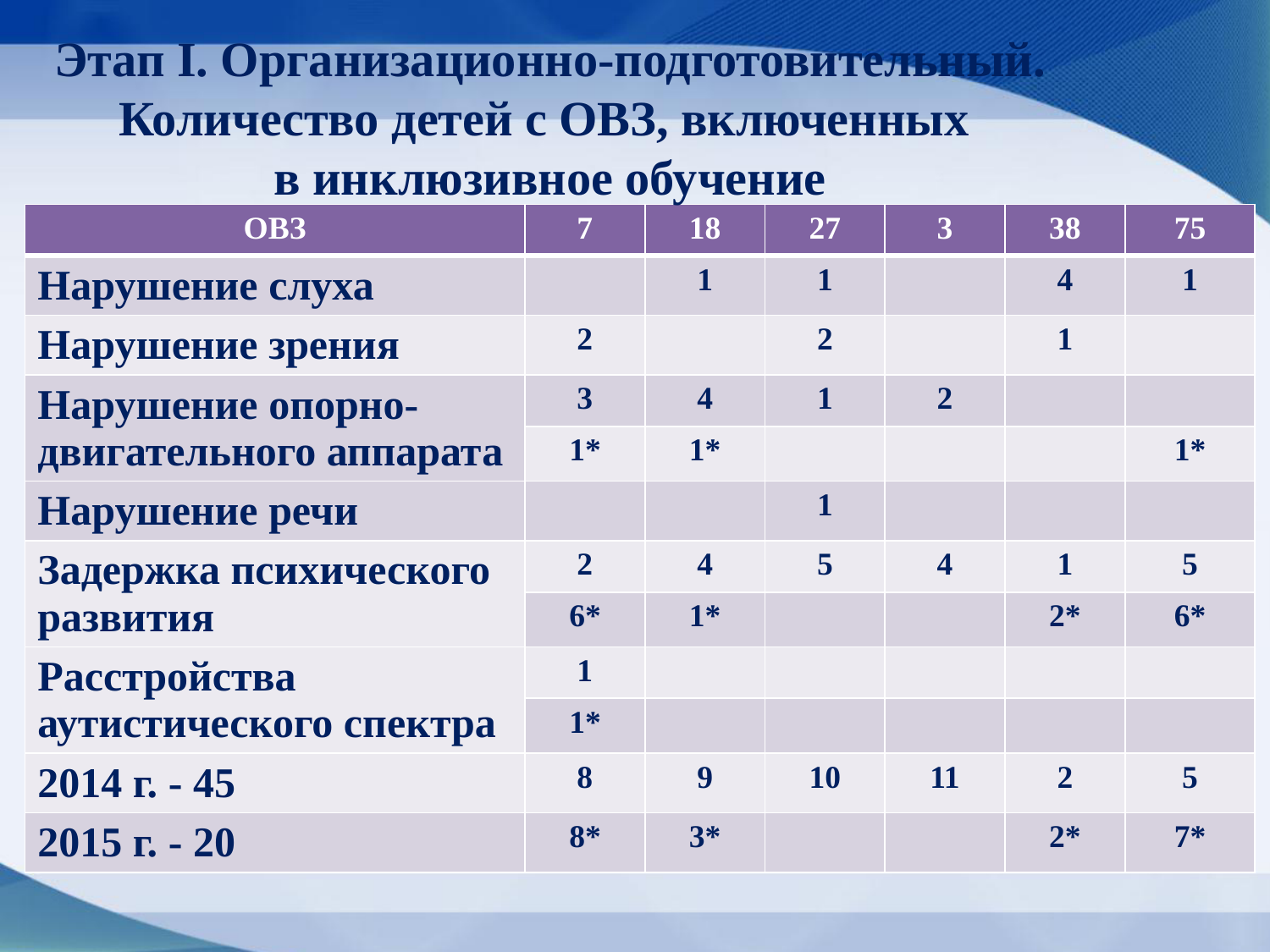

# Этап I. Организационно-подготовительный. Количество детей с ОВЗ, включенных в инклюзивное обучение
| ОВЗ | 7 | 18 | 27 | 3 | 38 | 75 |
| --- | --- | --- | --- | --- | --- | --- |
| Нарушение слуха |  | 1 | 1 |  | 4 | 1 |
| Нарушение зрения | 2 |  | 2 |  | 1 |  |
| Нарушение опорно-двигательного аппарата | 3 | 4 | 1 | 2 |  |  |
|  | 1\* | 1\* |  |  |  | 1\* |
| Нарушение речи |  |  | 1 |  |  |  |
| Задержка психического развития | 2 | 4 | 5 | 4 | 1 | 5 |
|  | 6\* | 1\* |  |  | 2\* | 6\* |
| Расстройства аутистического спектра | 1 |  |  |  |  |  |
|  | 1\* |  |  |  |  |  |
| 2014 г. - 45 | 8 | 9 | 10 | 11 | 2 | 5 |
| 2015 г. - 20 | 8\* | 3\* |  |  | 2\* | 7\* |